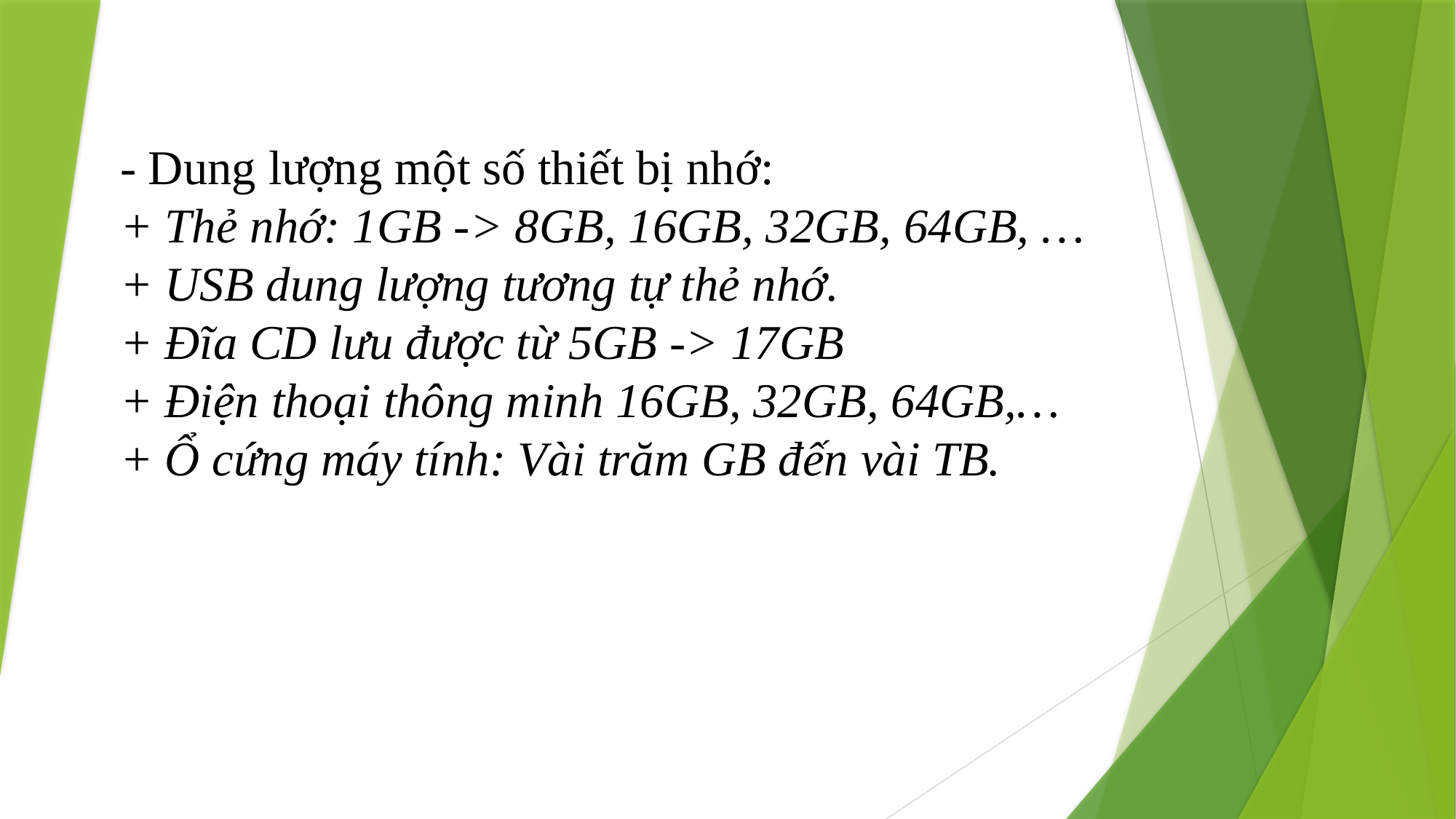

# - Dung lượng một số thiết bị nhớ: + Thẻ nhớ: 1GB -> 8GB, 16GB, 32GB, 64GB, … + USB dung lượng tương tự thẻ nhớ. + Đĩa CD lưu được từ 5GB -> 17GB + Điện thoại thông minh 16GB, 32GB, 64GB,… + Ổ cứng máy tính: Vài trăm GB đến vài TB.